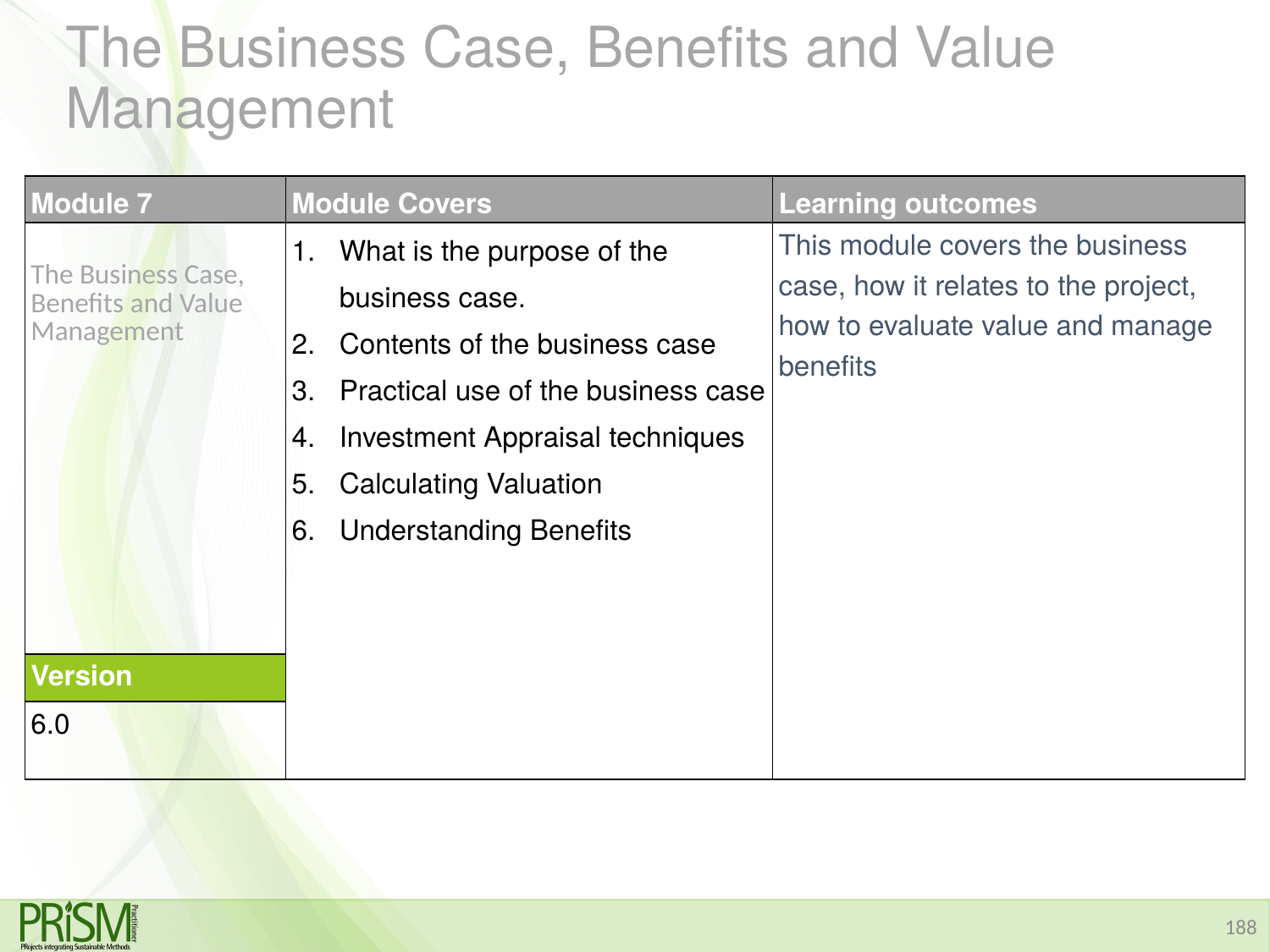

# The Business Case, Benefits and Value Management
| Module 7 | Module Covers | Learning outcomes |
| --- | --- | --- |
| The Business Case, Benefits and Value Management | What is the purpose of the business case. Contents of the business case Practical use of the business case Investment Appraisal techniques Calculating Valuation Understanding Benefits | This module covers the business case, how it relates to the project, how to evaluate value and manage benefits |
| Version |  |  |
| 6.0 |  |  |
188